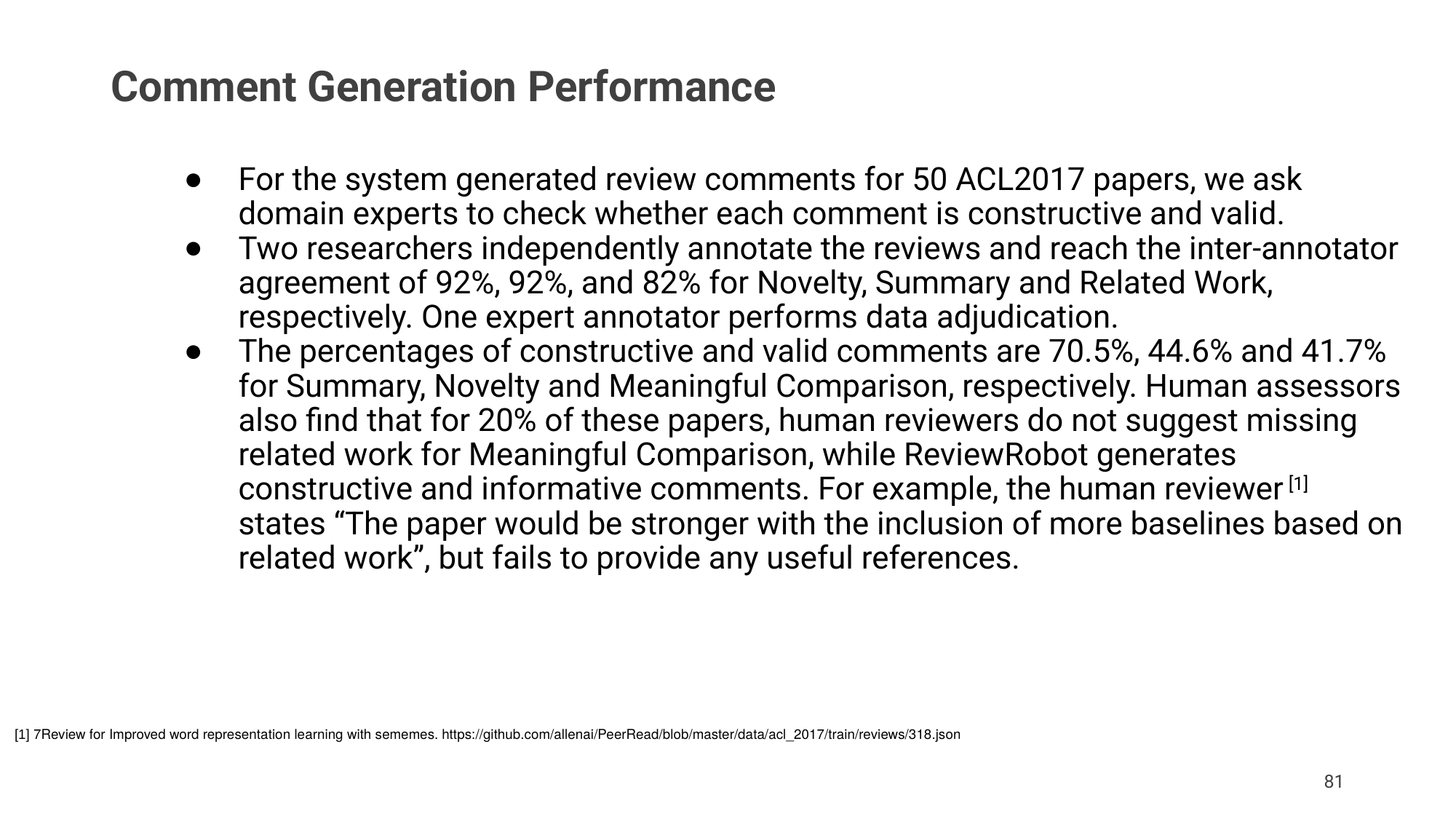

# Comment Generation Performance

For the system generated review comments for 50 ACL2017 papers, we ask domain experts to check whether each comment is constructive and valid.
Two researchers independently annotate the reviews and reach the inter-annotator agreement of 92%, 92%, and 82% for Novelty, Summary and Related Work, respectively. One expert annotator performs data adjudication.
The percentages of constructive and valid comments are 70.5%, 44.6% and 41.7% for Summary, Novelty and Meaningful Comparison, respectively. Human assessors also find that for 20% of these papers, human reviewers do not suggest missing related work for Meaningful Comparison, while ReviewRobot generates constructive and informative comments. For example, the human reviewer [1] states “The paper would be stronger with the inclusion of more baselines based on related work”, but fails to provide any useful references.
[1] 7Review for Improved word representation learning with sememes. https://github.com/allenai/PeerRead/blob/master/data/acl_2017/train/reviews/318.json
81